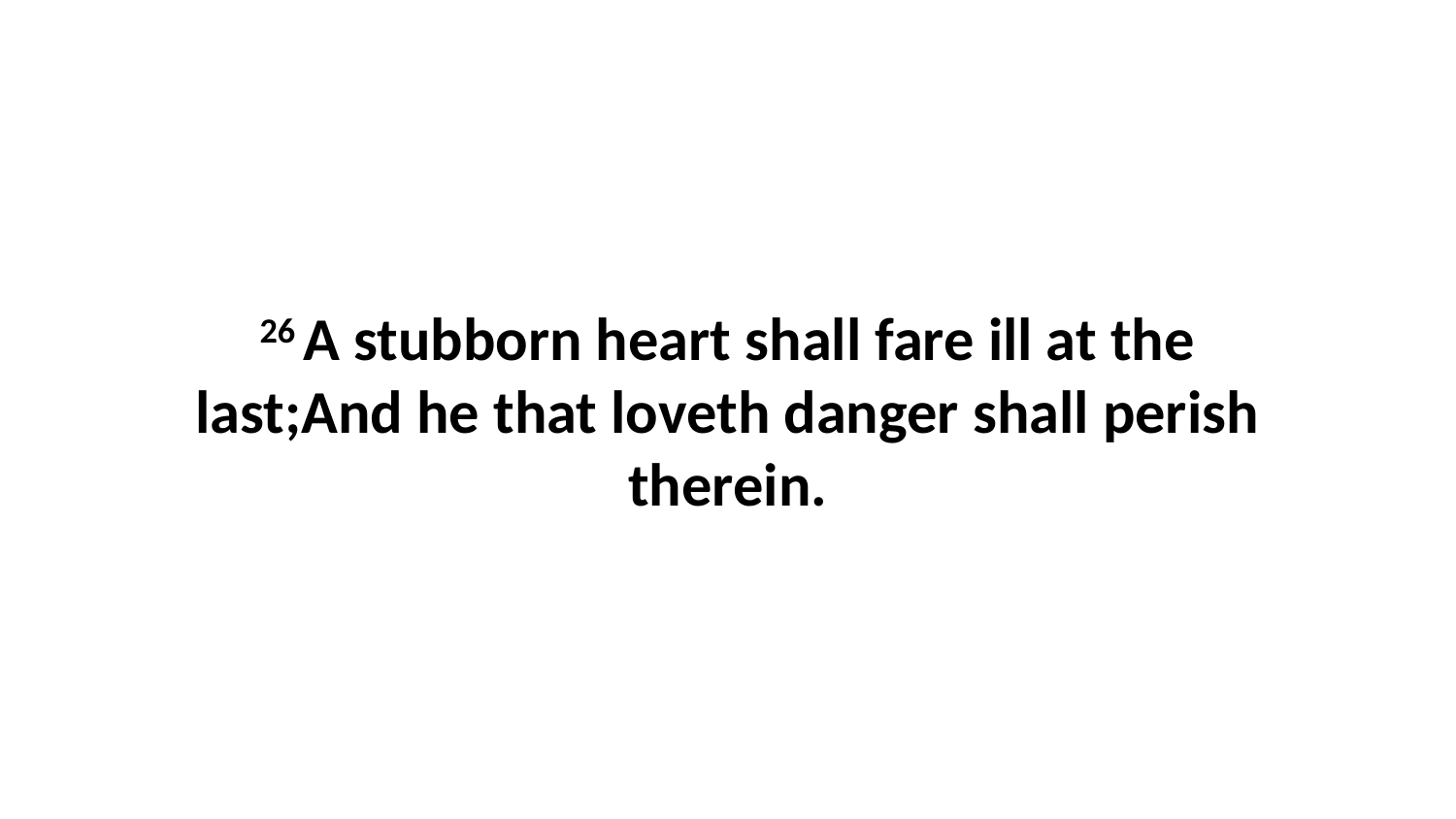

26 A stubborn heart shall fare ill at the last;And he that loveth danger shall perish therein.